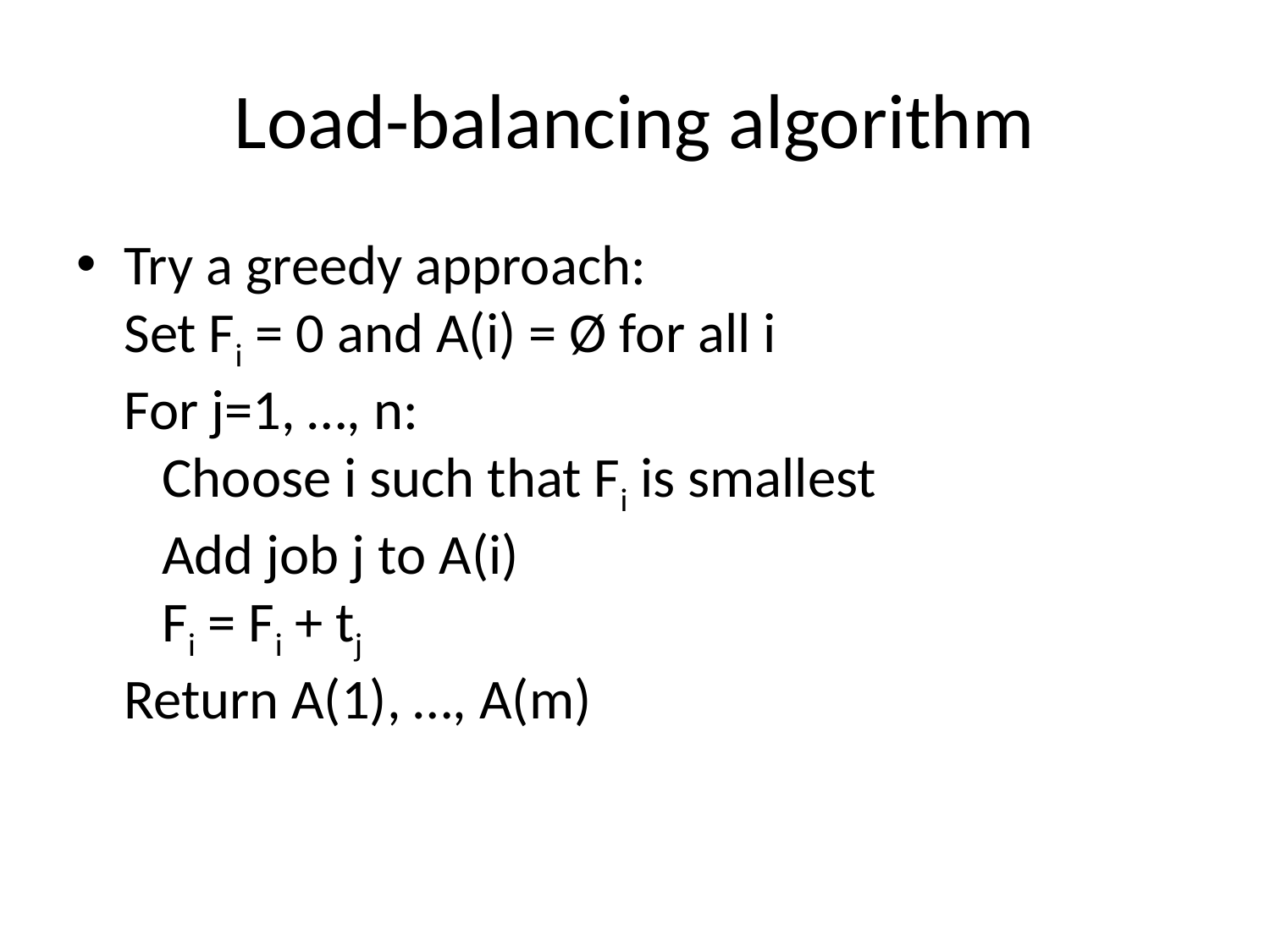

# Load-balancing algorithm
Try a greedy approach:
Set Fi = 0 and A(i) = Ø for all i
For j=1, …, n:
   Choose i such that Fi is smallest
   Add job j to A(i)
   Fi = Fi + tj
Return A(1), …, A(m)